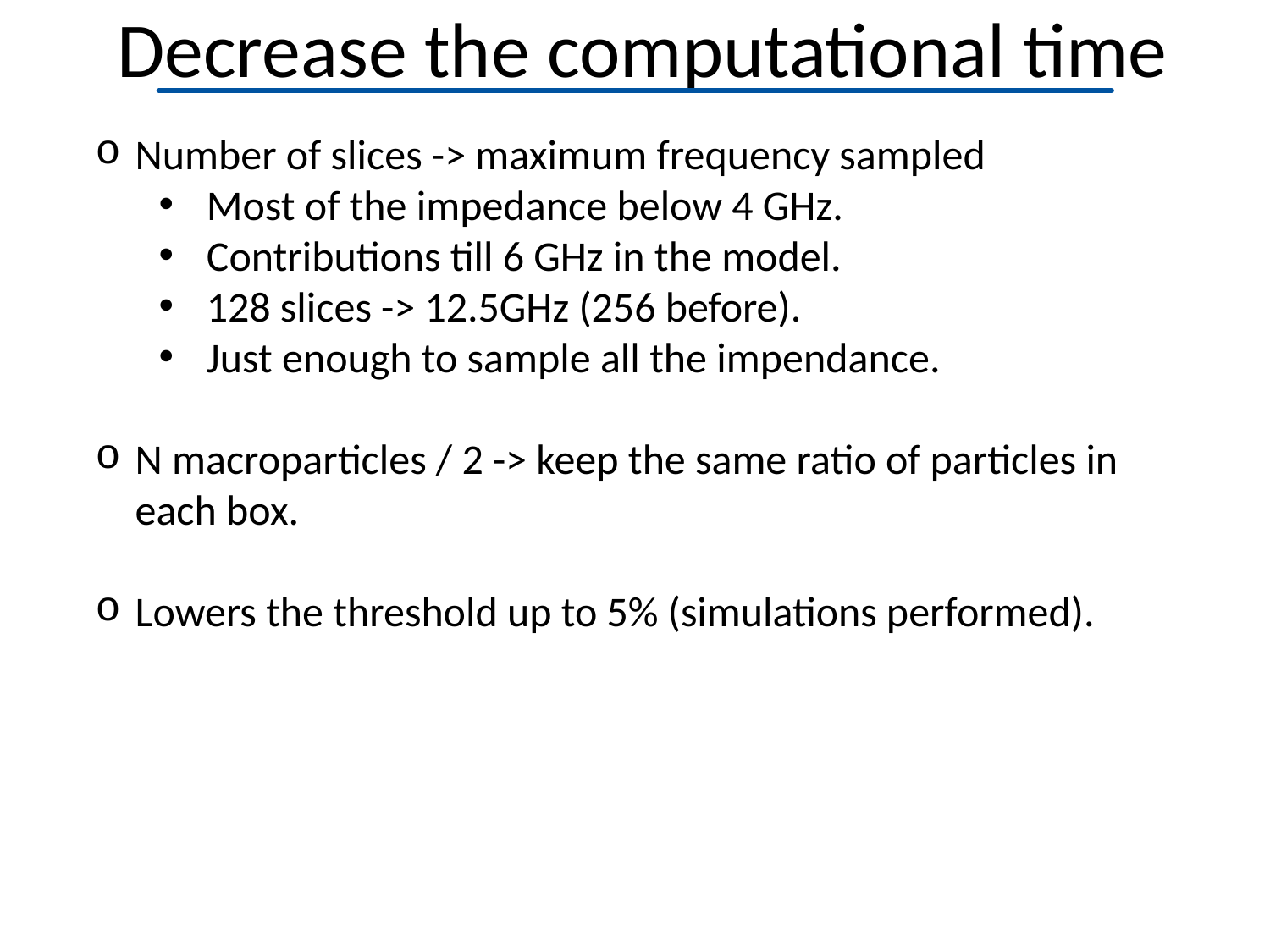

# Decrease the computational time
Number of slices -> maximum frequency sampled
Most of the impedance below 4 GHz.
Contributions till 6 GHz in the model.
128 slices -> 12.5GHz (256 before).
Just enough to sample all the impendance.

N macroparticles / 2 -> keep the same ratio of particles in each box.

Lowers the threshold up to 5% (simulations performed).